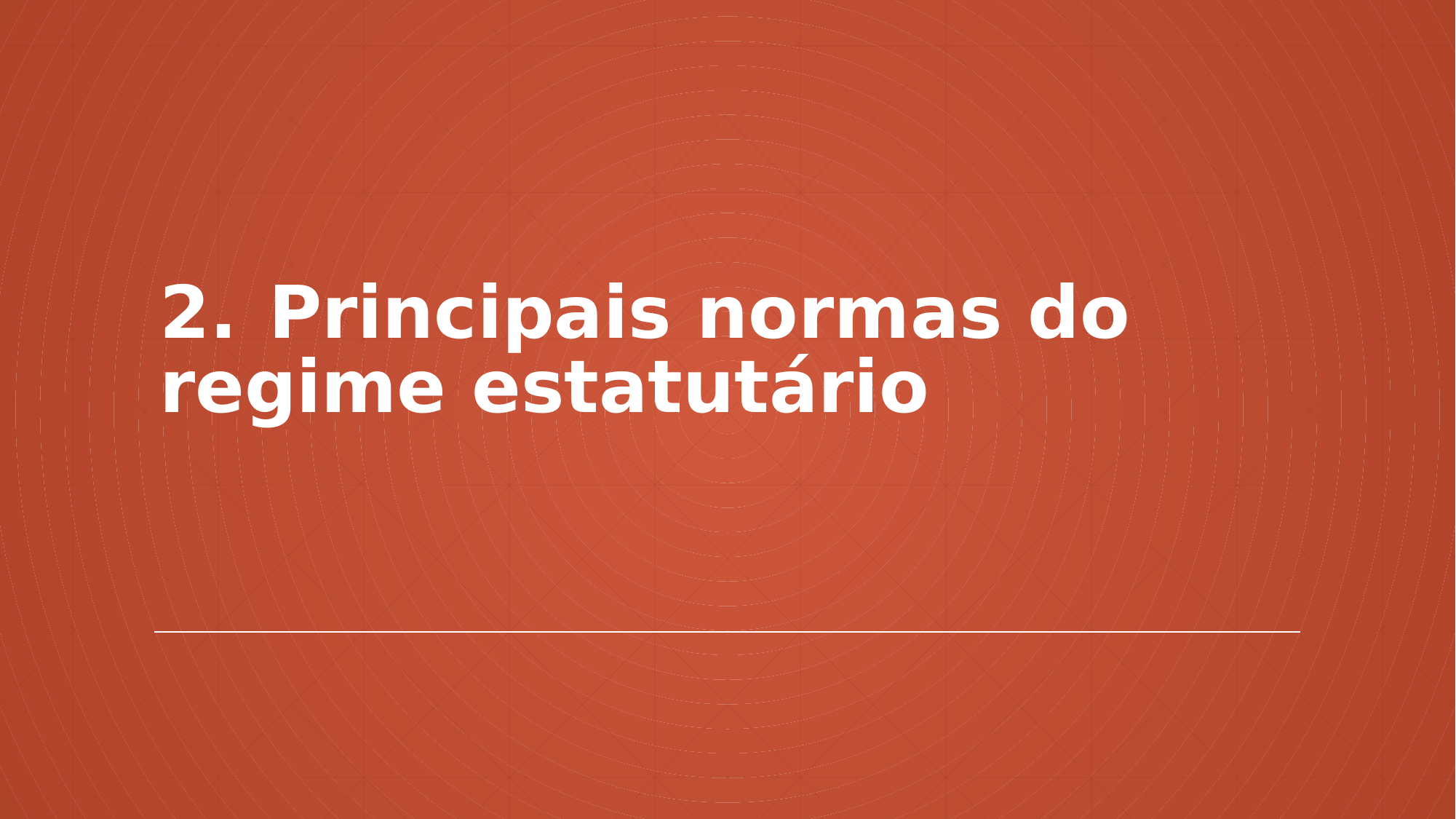

# 2.	Principais normas do regime estatutário